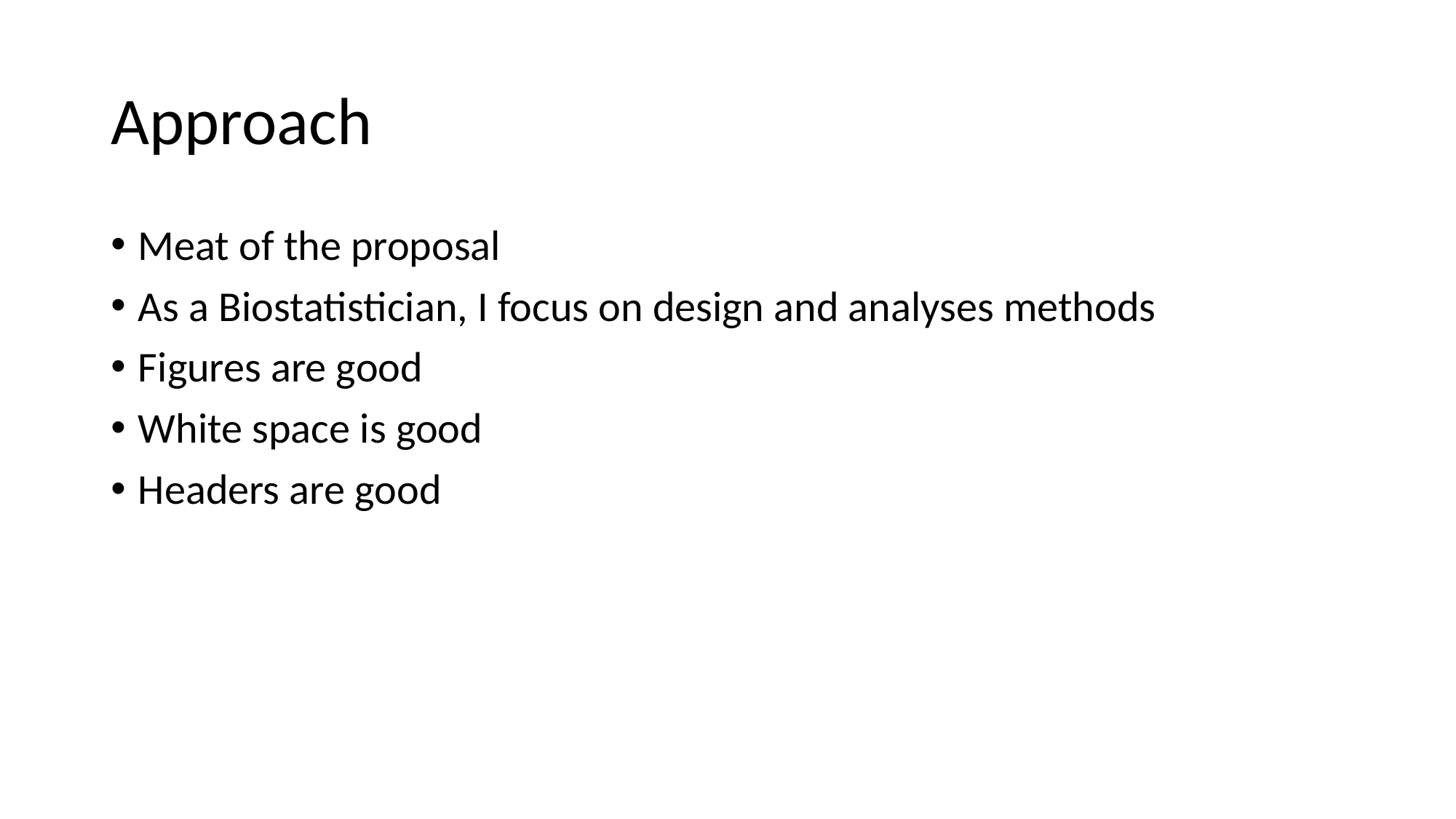

# Approach
Meat of the proposal
As a Biostatistician, I focus on design and analyses methods
Figures are good
White space is good
Headers are good